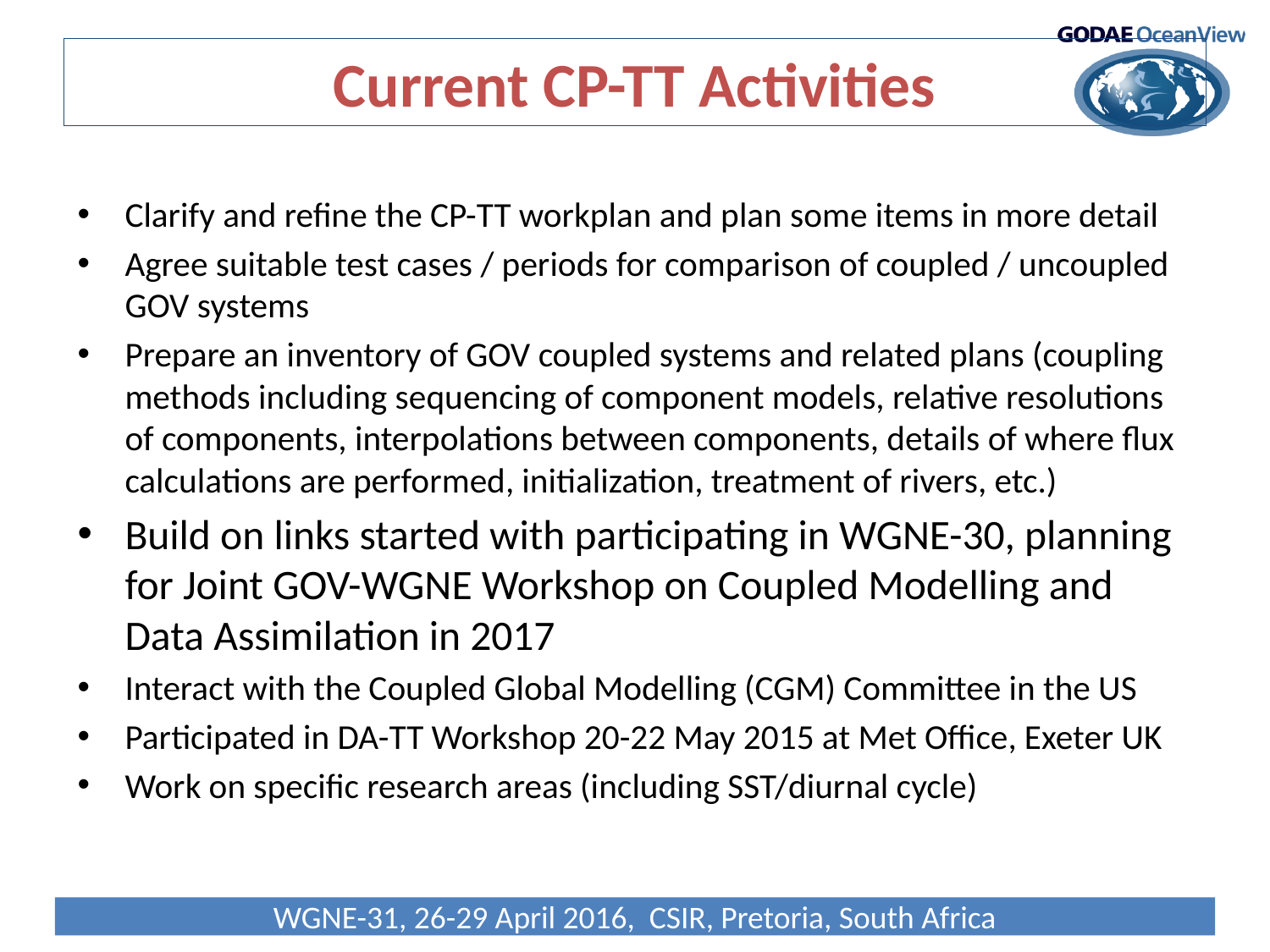

# Current CP-TT Activities
Clarify and refine the CP-TT workplan and plan some items in more detail
Agree suitable test cases / periods for comparison of coupled / uncoupled GOV systems
Prepare an inventory of GOV coupled systems and related plans (coupling methods including sequencing of component models, relative resolutions of components, interpolations between components, details of where flux calculations are performed, initialization, treatment of rivers, etc.)
Build on links started with participating in WGNE-30, planning for Joint GOV-WGNE Workshop on Coupled Modelling and Data Assimilation in 2017
Interact with the Coupled Global Modelling (CGM) Committee in the US
Participated in DA-TT Workshop 20-22 May 2015 at Met Office, Exeter UK
Work on specific research areas (including SST/diurnal cycle)